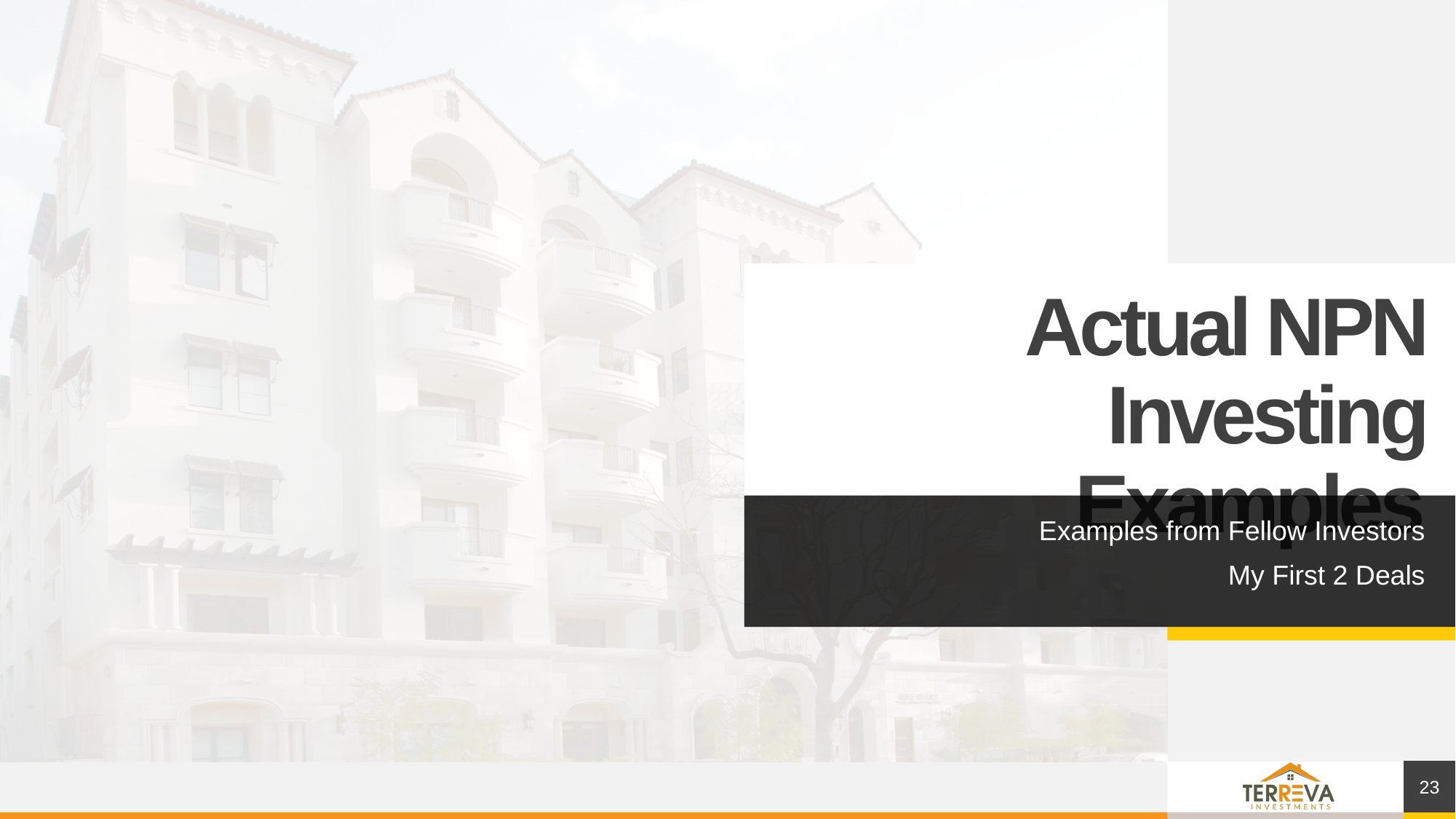

# Actual NPN Investing Examples
Examples from Fellow Investors
My First 2 Deals
23